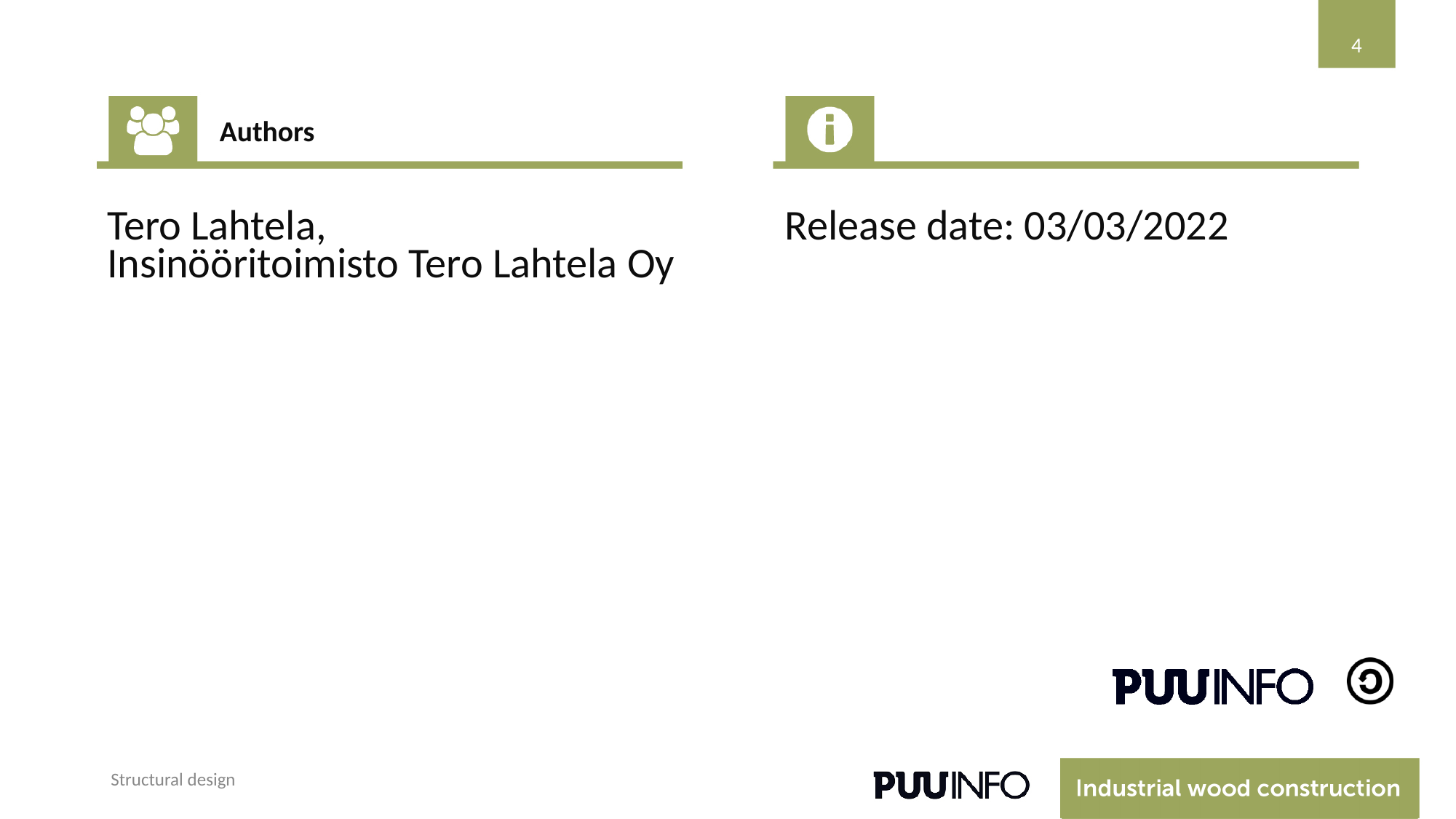

4

Authors
Tero Lahtela,
Insinööritoimisto Tero Lahtela Oy
Release date: 03/03/2022
Structural design